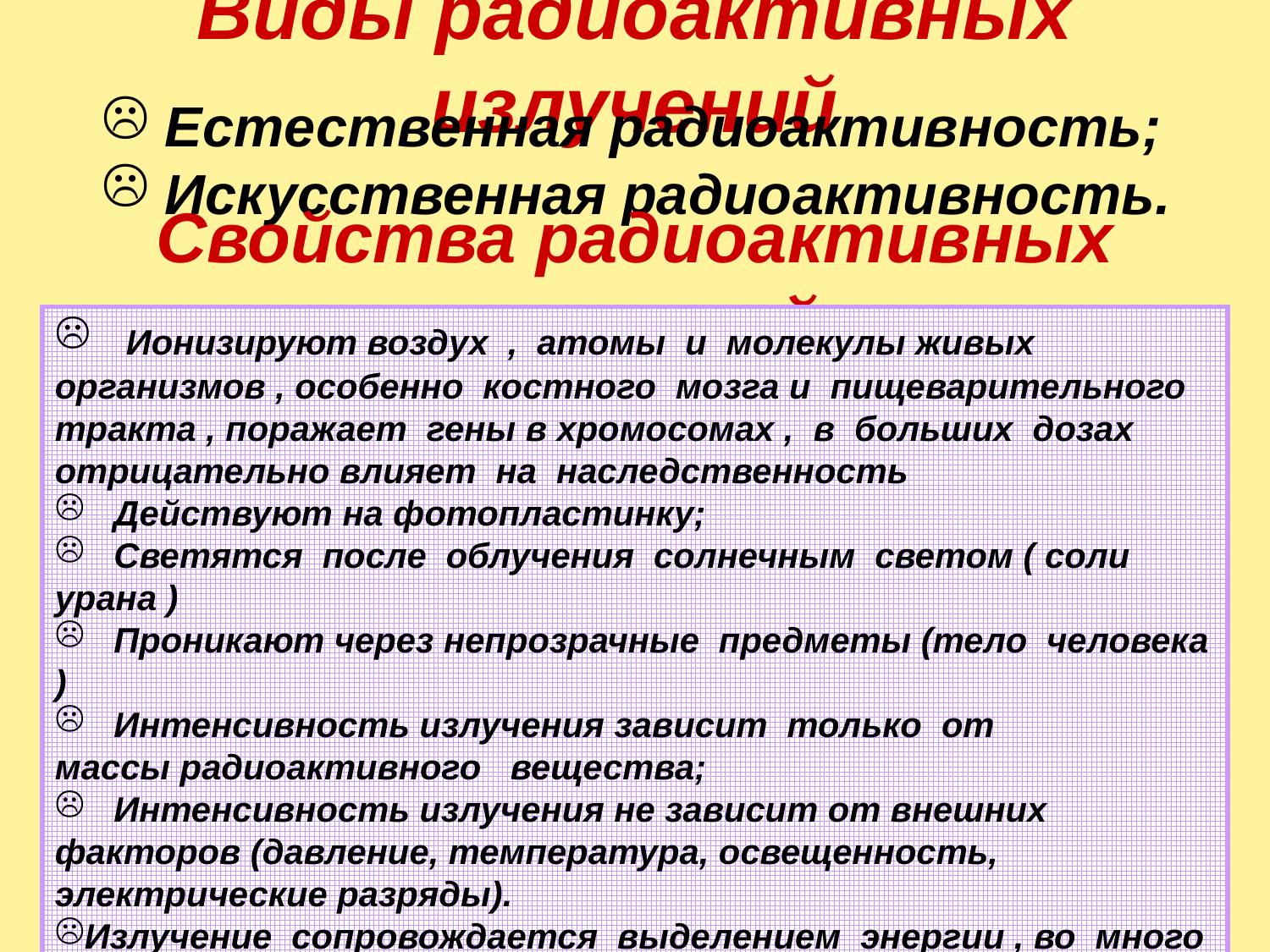

# Виды радиоактивных излучений
 Естественная радиоактивность;
 Искусственная радиоактивность.
Свойства радиоактивных излучений
   Ионизируют воздух  ,  атомы  и  молекулы живых  организмов , особенно  костного  мозга и  пищеварительного  тракта , поражает  гены в хромосомах ,  в  больших  дозах отрицательно влияет  на  наследственность
   Действуют на фотопластинку;
   Светятся  после  облучения  солнечным  светом ( соли  урана )
   Проникают через непрозрачные  предметы (тело  человека )
   Интенсивность излучения зависит  только  от
массы радиоактивного   вещества;
   Интенсивность излучения не зависит от внешних факторов (давление, температура, освещенность, электрические разряды).
Излучение  сопровождается  выделением  энергии , во  много  раз
 большей  ,  чем  при  химических  реакциях
14